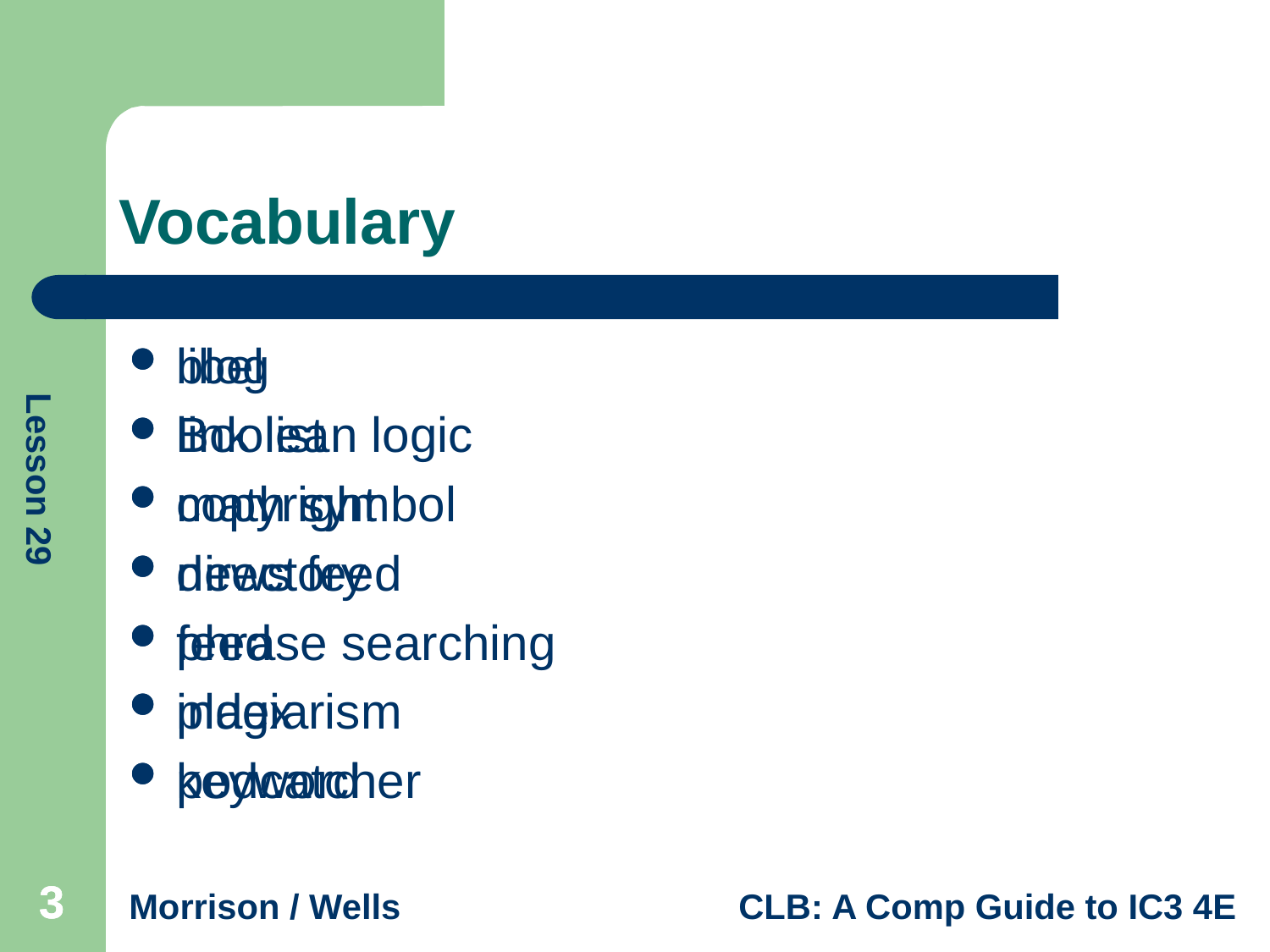

# Vocabulary
blog
Boolean logic
copyright
directory
feed
index
keyword
libel
link list
math symbol
news feed
phrase searching
plagiarism
podcatcher
3
3
3